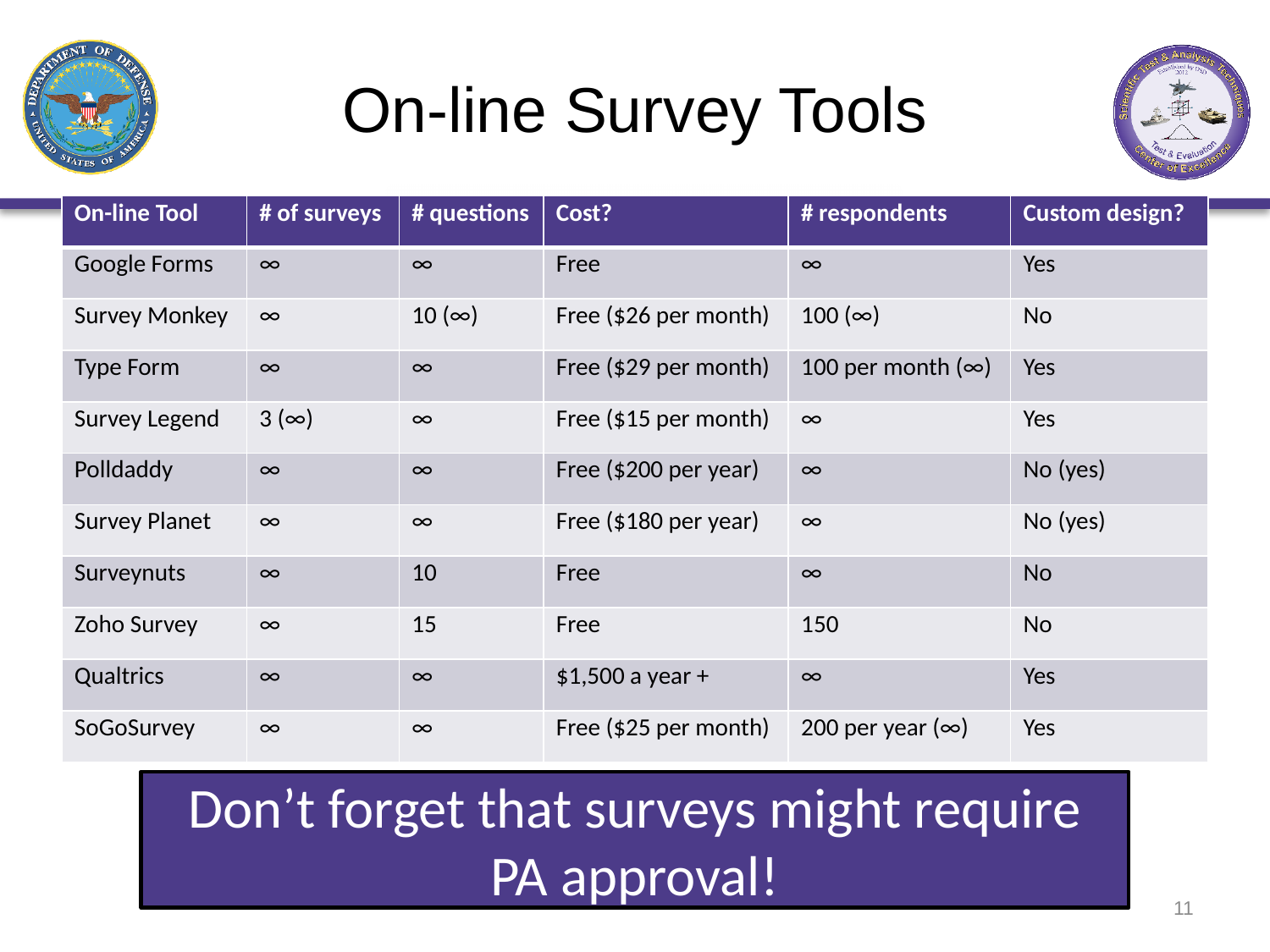

# On-line Survey Tools
| On-line Tool | # of surveys | # questions | Cost? | # respondents | Custom design? |
| --- | --- | --- | --- | --- | --- |
| Google Forms | ∞ | ∞ | Free | ∞ | Yes |
| Survey Monkey | ∞ | 10 (∞) | Free ($26 per month) | 100 (∞) | No |
| Type Form | ∞ | ∞ | Free ($29 per month) | 100 per month (∞) | Yes |
| Survey Legend | 3 (∞) | ∞ | Free ($15 per month) | ∞ | Yes |
| Polldaddy | ∞ | ∞ | Free ($200 per year) | ∞ | No (yes) |
| Survey Planet | ∞ | ∞ | Free ($180 per year) | ∞ | No (yes) |
| Surveynuts | ∞ | 10 | Free | ∞ | No |
| Zoho Survey | ∞ | 15 | Free | 150 | No |
| Qualtrics | ∞ | ∞ | $1,500 a year + | ∞ | Yes |
| SoGoSurvey | ∞ | ∞ | Free ($25 per month) | 200 per year (∞) | Yes |
Don’t forget that surveys might require PA approval!
11